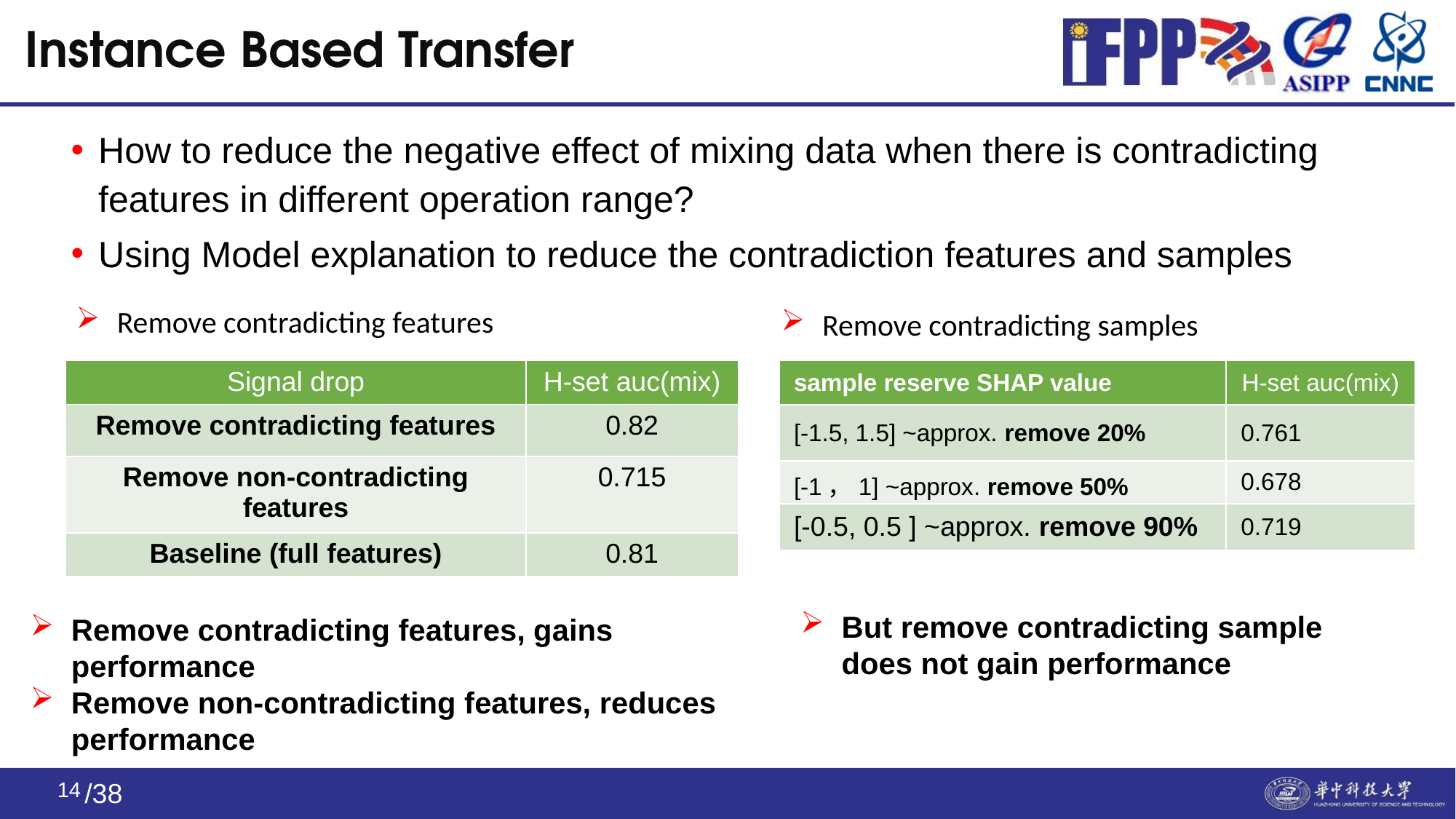

# Instance Based Transfer
How to reduce the negative effect of mixing data when there is contradicting features in different operation range?
Using Model explanation to reduce the contradiction features and samples

Remove contradicting features

Remove contradicting samples

| Signal drop | H-set auc(mix) |
| --- | --- |
| Remove contradicting features | 0.82 |
| Remove non-contradicting features | 0.715 |
| Baseline (full features) | 0.81 |
| sample reserve SHAP value | H-set auc(mix) |
| --- | --- |
| [-1.5, 1.5] ~approx. remove 20% | 0.761 |
| [-1，1] ~approx. remove 50% | 0.678 |
| [-0.5, 0.5 ] ~approx. remove 90% | 0.719 |
But remove contradicting sample does not gain performance

Remove contradicting features, gains performance
Remove non-contradicting features, reduces performance
14